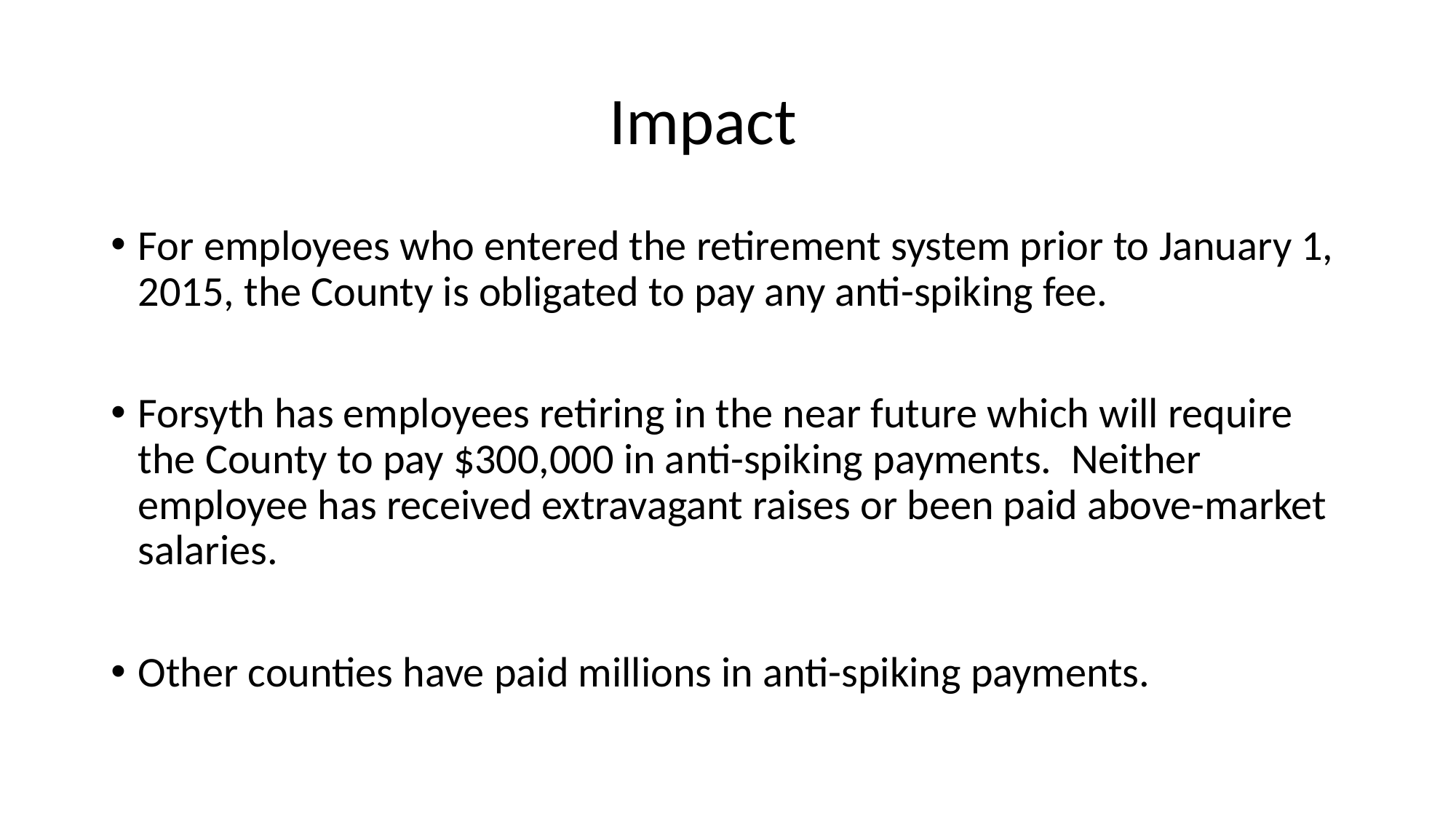

# Impact
For employees who entered the retirement system prior to January 1, 2015, the County is obligated to pay any anti-spiking fee.

Forsyth has employees retiring in the near future which will require the County to pay $300,000 in anti-spiking payments.  Neither employee has received extravagant raises or been paid above-market salaries.

Other counties have paid millions in anti-spiking payments.